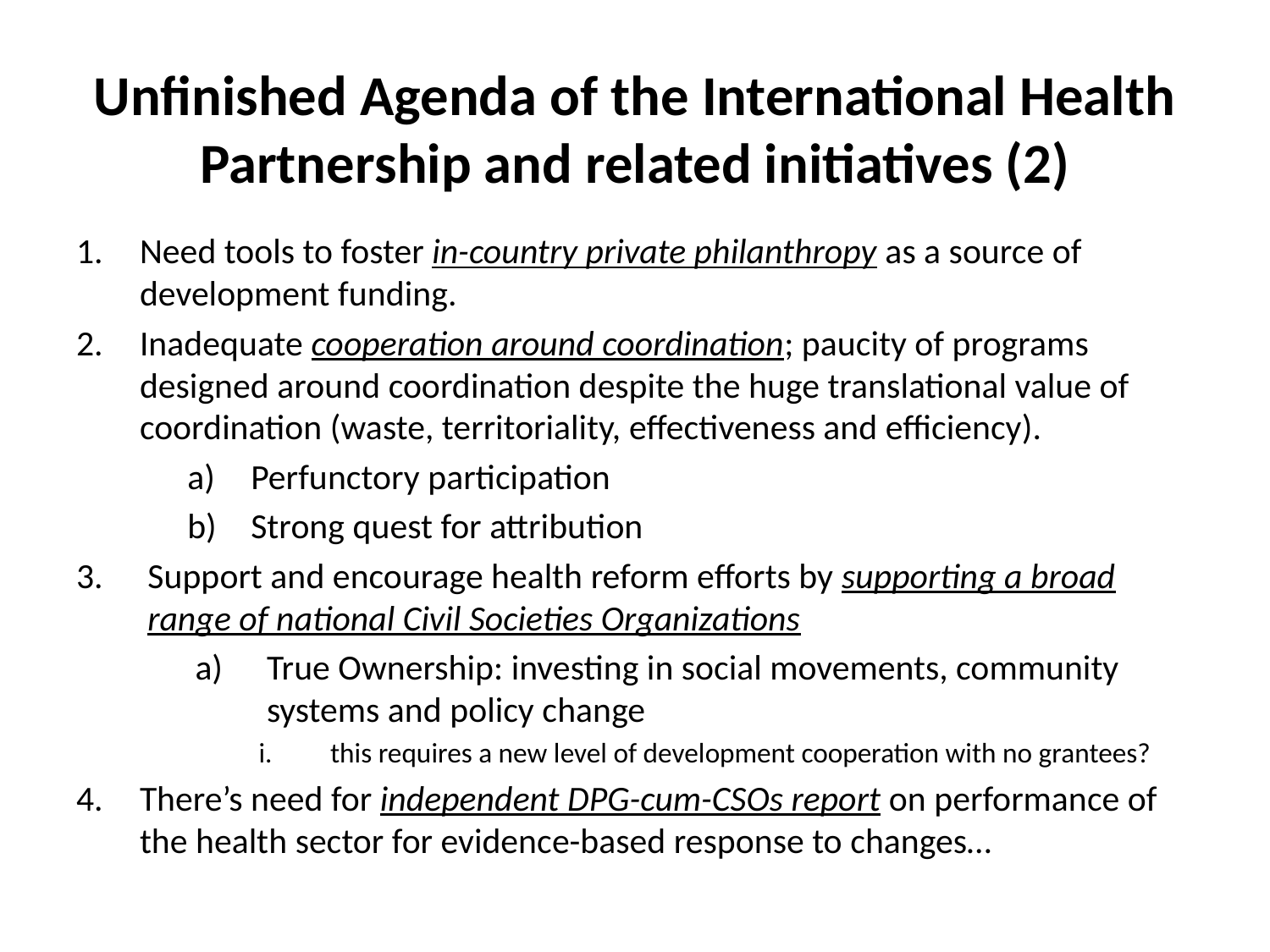

# Unfinished Agenda of the International Health Partnership and related initiatives (2)
Need tools to foster in-country private philanthropy as a source of development funding.
Inadequate cooperation around coordination; paucity of programs designed around coordination despite the huge translational value of coordination (waste, territoriality, effectiveness and efficiency).
Perfunctory participation
Strong quest for attribution
Support and encourage health reform efforts by supporting a broad range of national Civil Societies Organizations
True Ownership: investing in social movements, community systems and policy change
this requires a new level of development cooperation with no grantees?
There’s need for independent DPG-cum-CSOs report on performance of the health sector for evidence-based response to changes…